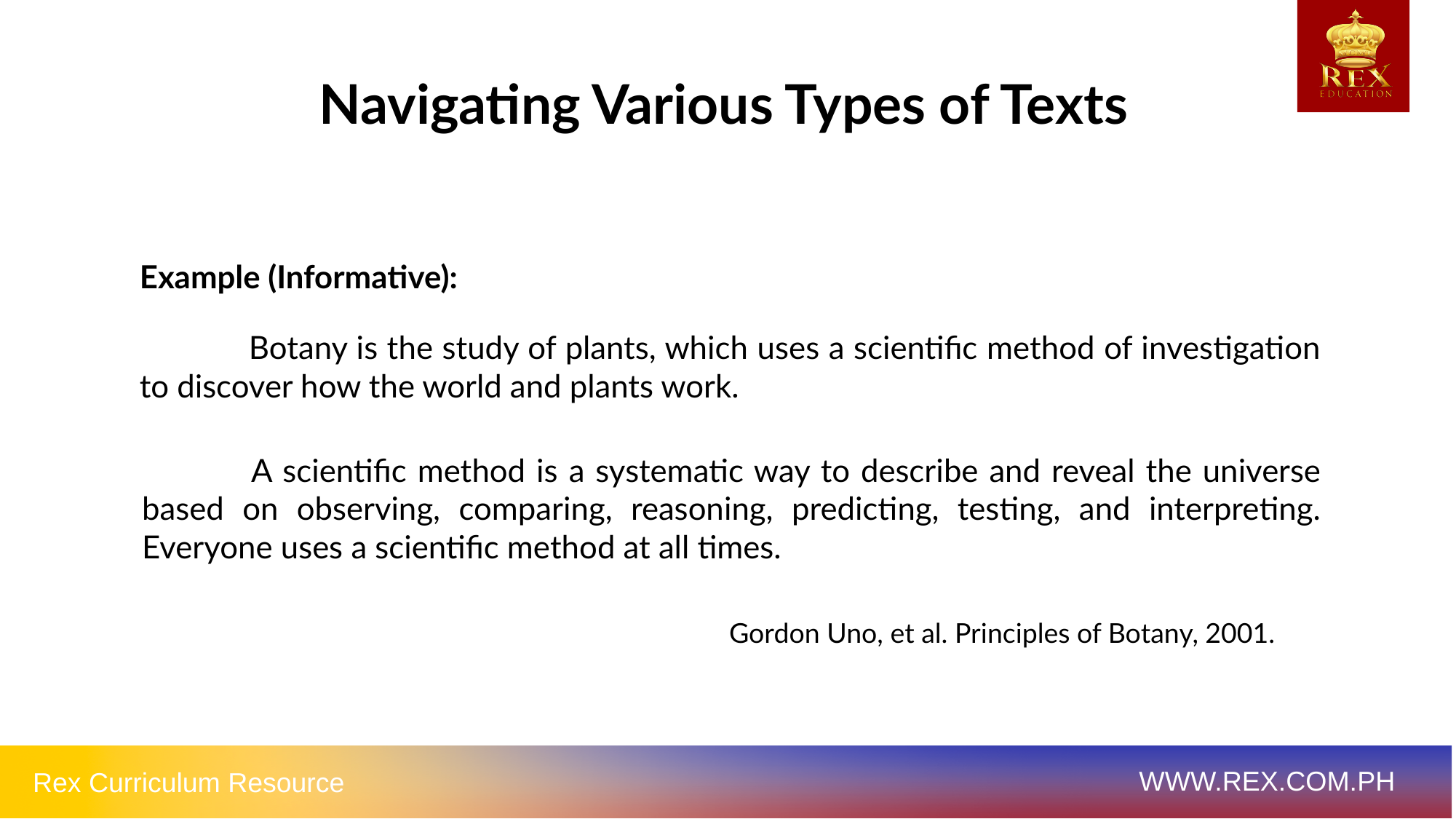

Navigating Various Types of Texts
Example (Informative):
	Botany is the study of plants, which uses a scientific method of investigation to discover how the world and plants work.
	A scientific method is a systematic way to describe and reveal the universe based on observing, comparing, reasoning, predicting, testing, and interpreting. Everyone uses a scientific method at all times.
Gordon Uno, et al. Principles of Botany, 2001.